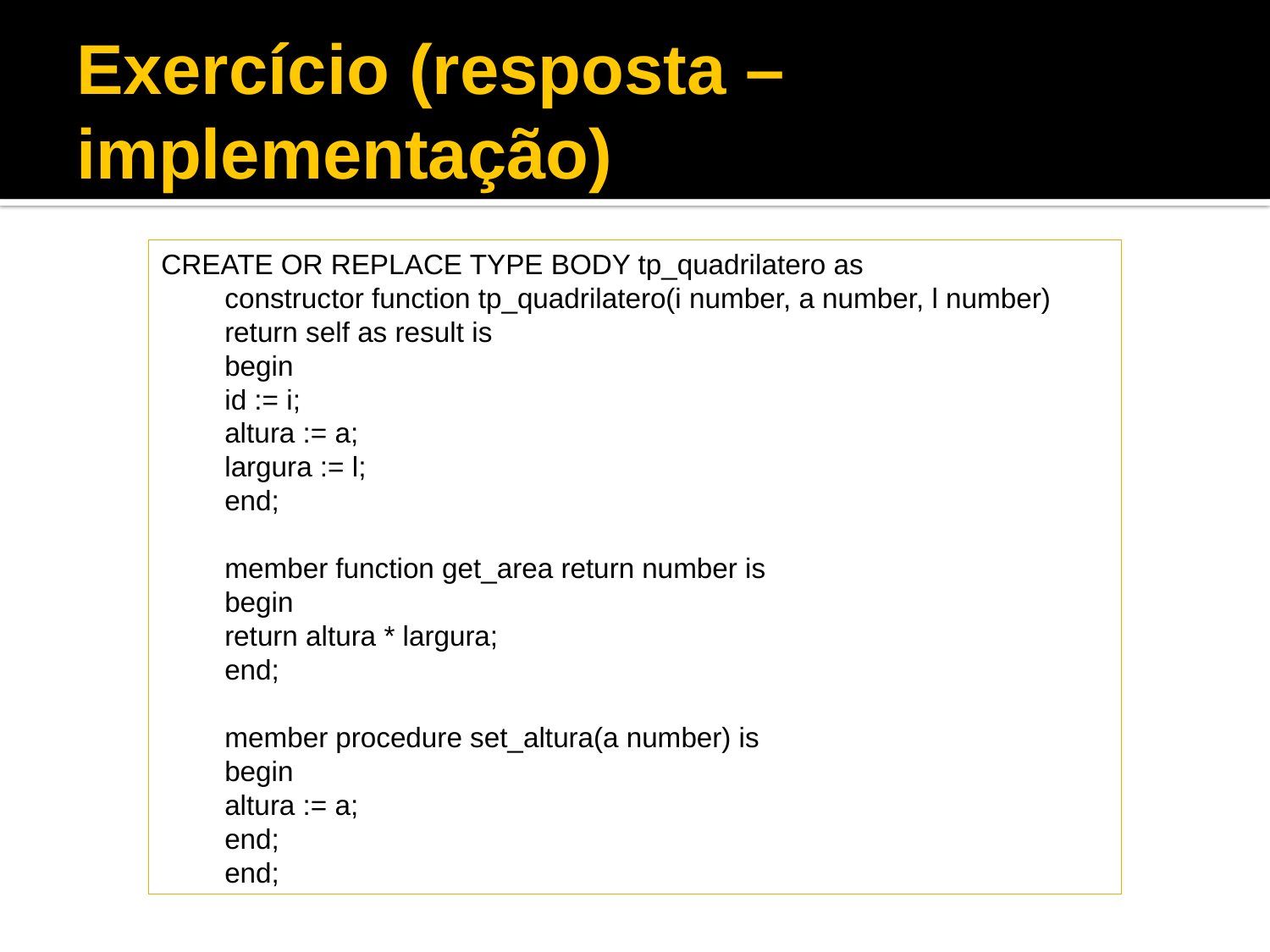

# Exercício (resposta – implementação)
CREATE OR REPLACE TYPE BODY tp_quadrilatero as
constructor function tp_quadrilatero(i number, a number, l number) return self as result is
begin
id := i;
altura := a;
largura := l;
end;

member function get_area return number is
begin
return altura * largura;
end;

member procedure set_altura(a number) is
begin
altura := a;
end;
end;